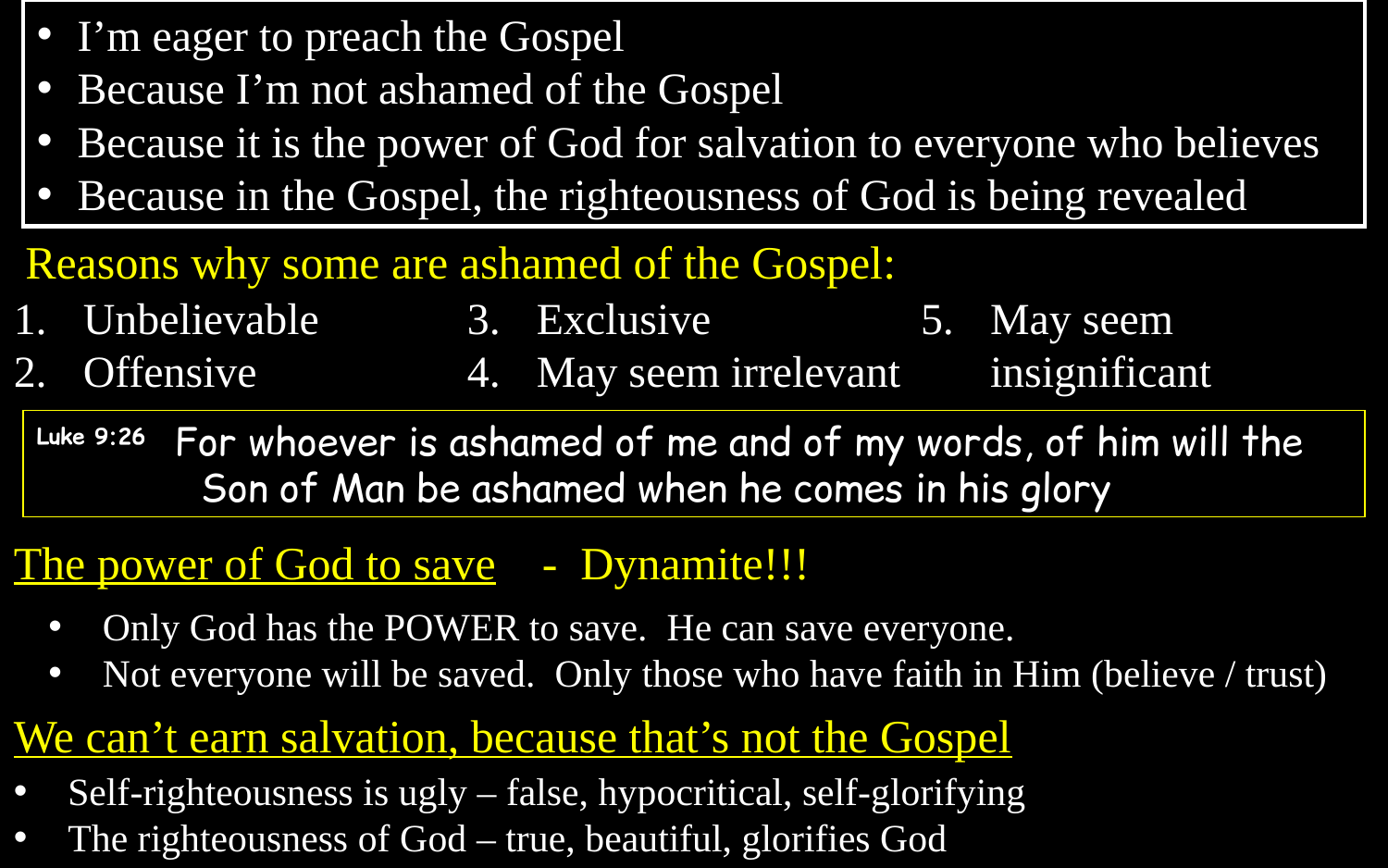

I’m eager to preach the Gospel
Because I’m not ashamed of the Gospel
Because it is the power of God for salvation to everyone who believes
Because in the Gospel, the righteousness of God is being revealed
Reasons why some are ashamed of the Gospel:
Unbelievable
Offensive
Exclusive
May seem irrelevant
May seem insignificant
Luke 9:26   For whoever is ashamed of me and of my words, of him will the Son of Man be ashamed when he comes in his glory
The power of God to save    -  Dynamite!!!
Only God has the POWER to save.  He can save everyone.
Not everyone will be saved.  Only those who have faith in Him (believe / trust)
We can’t earn salvation, because that’s not the Gospel
Self-righteousness is ugly – false, hypocritical, self-glorifying
The righteousness of God – true, beautiful, glorifies God